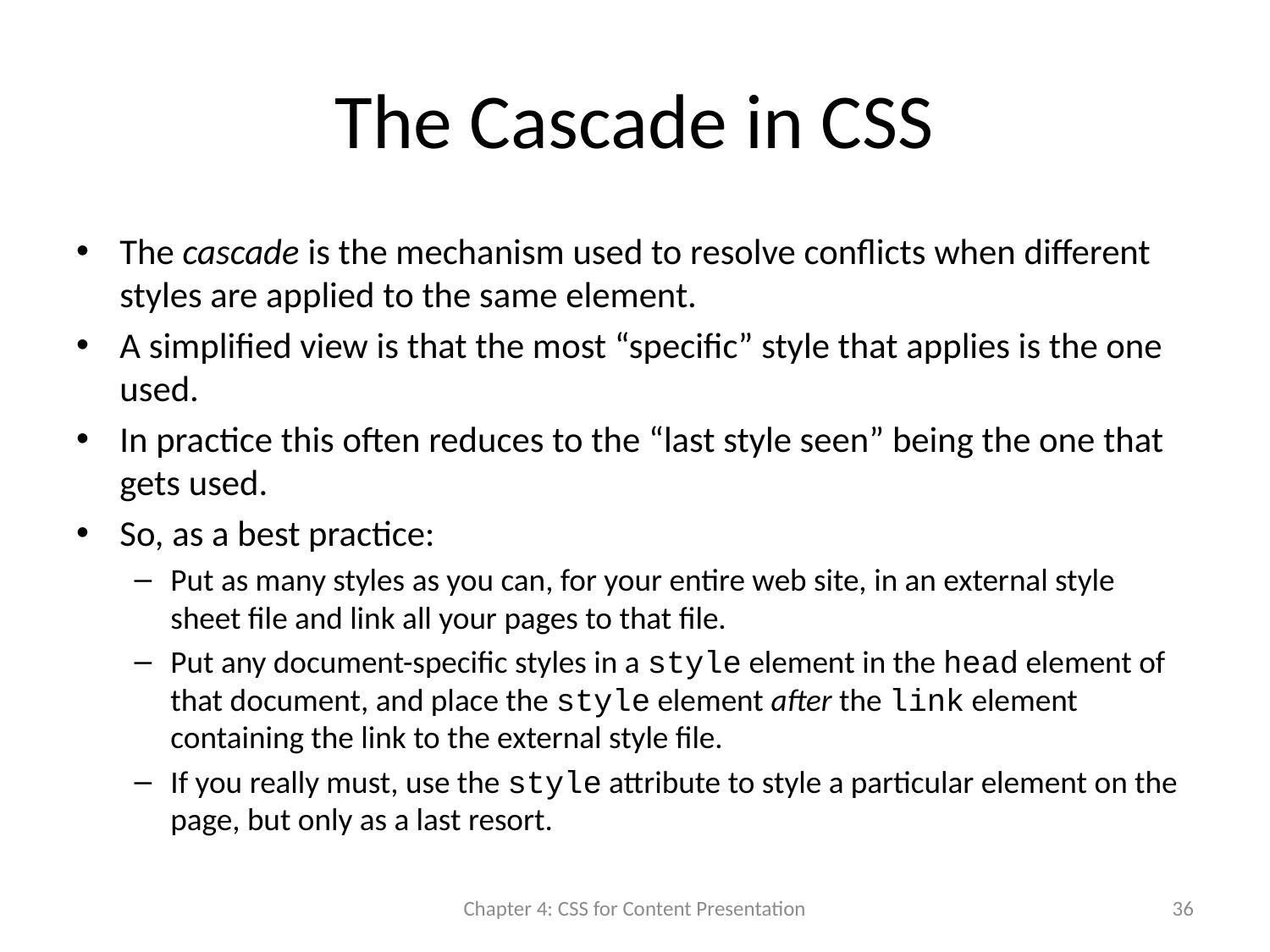

# The Cascade in CSS
The cascade is the mechanism used to resolve conflicts when different styles are applied to the same element.
A simplified view is that the most “specific” style that applies is the one used.
In practice this often reduces to the “last style seen” being the one that gets used.
So, as a best practice:
Put as many styles as you can, for your entire web site, in an external style sheet file and link all your pages to that file.
Put any document-specific styles in a style element in the head element of that document, and place the style element after the link element containing the link to the external style file.
If you really must, use the style attribute to style a particular element on the page, but only as a last resort.
Chapter 4: CSS for Content Presentation
36